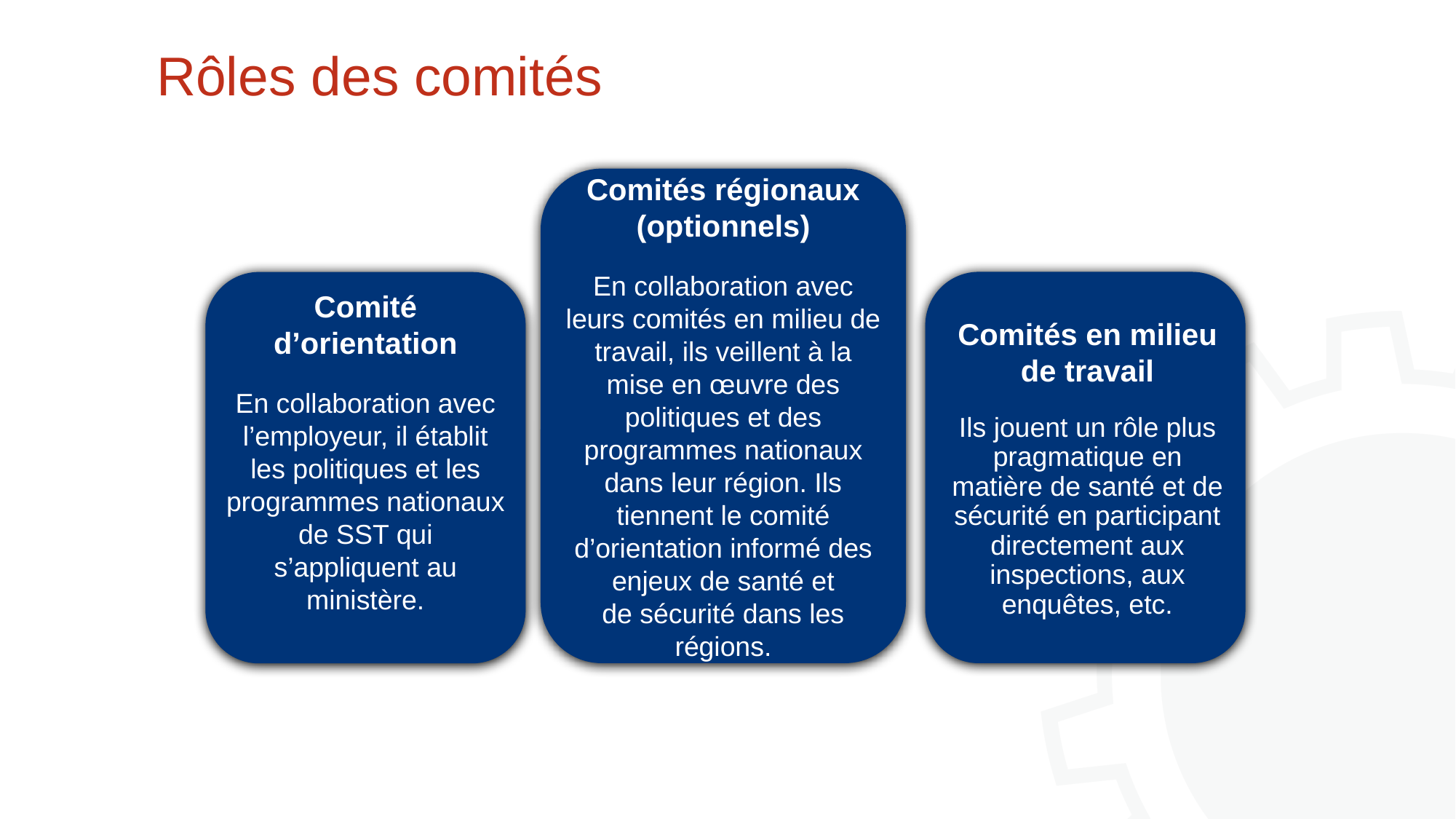

Rôles des comités
Comités régionaux (optionnels)

En collaboration avec leurs comités en milieu de travail, ils veillent à la mise en œuvre des politiques et des programmes nationaux dans leur région. Ils tiennent le comité d’orientation informé des enjeux de santé et de sécurité dans les régions.
Comités en milieu de travail

Ils jouent un rôle plus pragmatique en matière de santé et de sécurité en participant directement aux inspections, aux enquêtes, etc.
Comité d’orientation

En collaboration avec l’employeur, il établit les politiques et les programmes nationaux de SST qui s’appliquent au ministère.